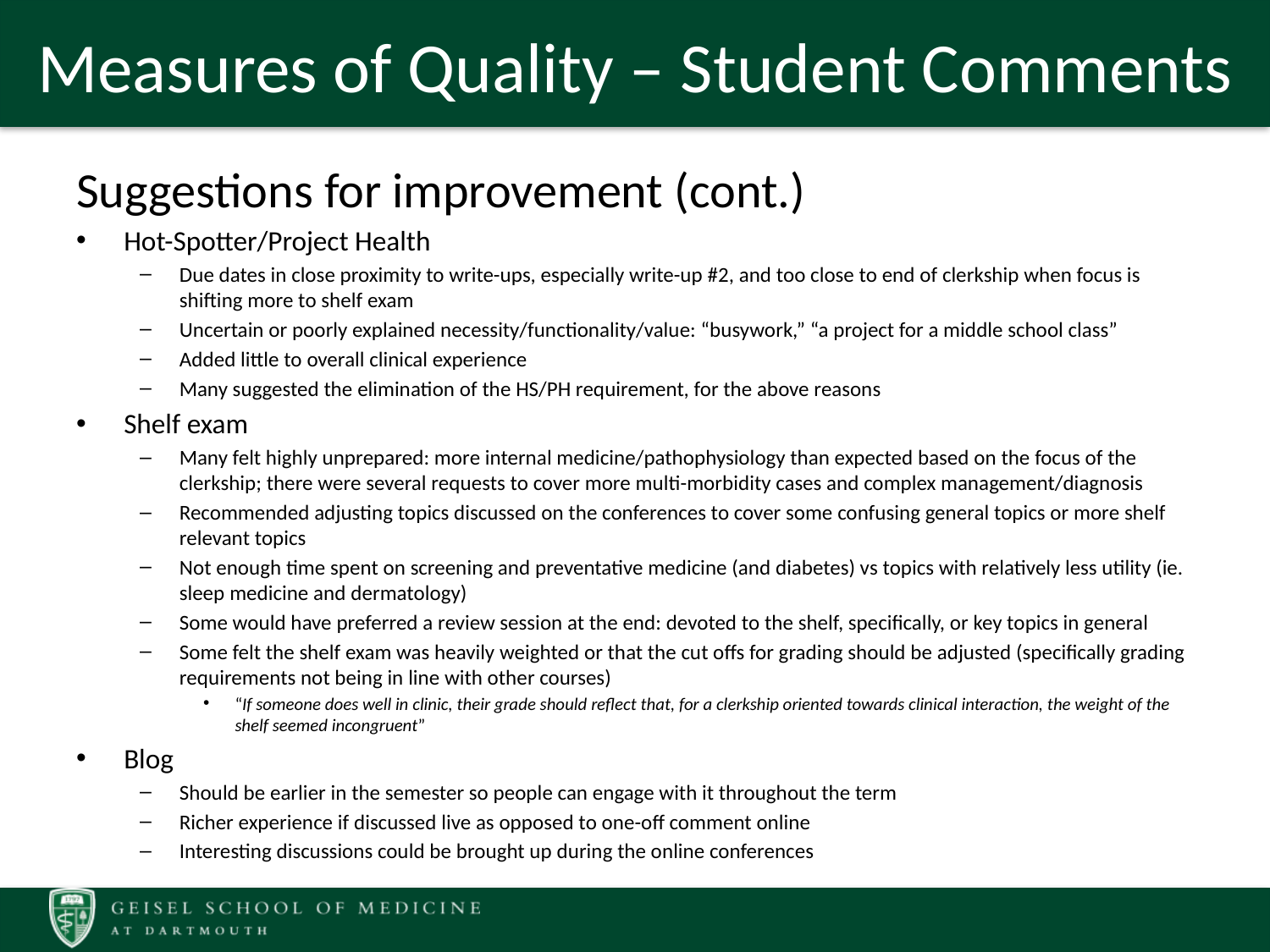

# Measures of Quality – Student Comments
Suggestions for improvement (cont.)
Hot-Spotter/Project Health
Due dates in close proximity to write-ups, especially write-up #2, and too close to end of clerkship when focus is shifting more to shelf exam
Uncertain or poorly explained necessity/functionality/value: “busywork,” “a project for a middle school class”
Added little to overall clinical experience
Many suggested the elimination of the HS/PH requirement, for the above reasons
Shelf exam
Many felt highly unprepared: more internal medicine/pathophysiology than expected based on the focus of the clerkship; there were several requests to cover more multi-morbidity cases and complex management/diagnosis
Recommended adjusting topics discussed on the conferences to cover some confusing general topics or more shelf relevant topics
Not enough time spent on screening and preventative medicine (and diabetes) vs topics with relatively less utility (ie. sleep medicine and dermatology)
Some would have preferred a review session at the end: devoted to the shelf, specifically, or key topics in general
Some felt the shelf exam was heavily weighted or that the cut offs for grading should be adjusted (specifically grading requirements not being in line with other courses)
“If someone does well in clinic, their grade should reflect that, for a clerkship oriented towards clinical interaction, the weight of the shelf seemed incongruent”
Blog
Should be earlier in the semester so people can engage with it throughout the term
Richer experience if discussed live as opposed to one-off comment online
Interesting discussions could be brought up during the online conferences